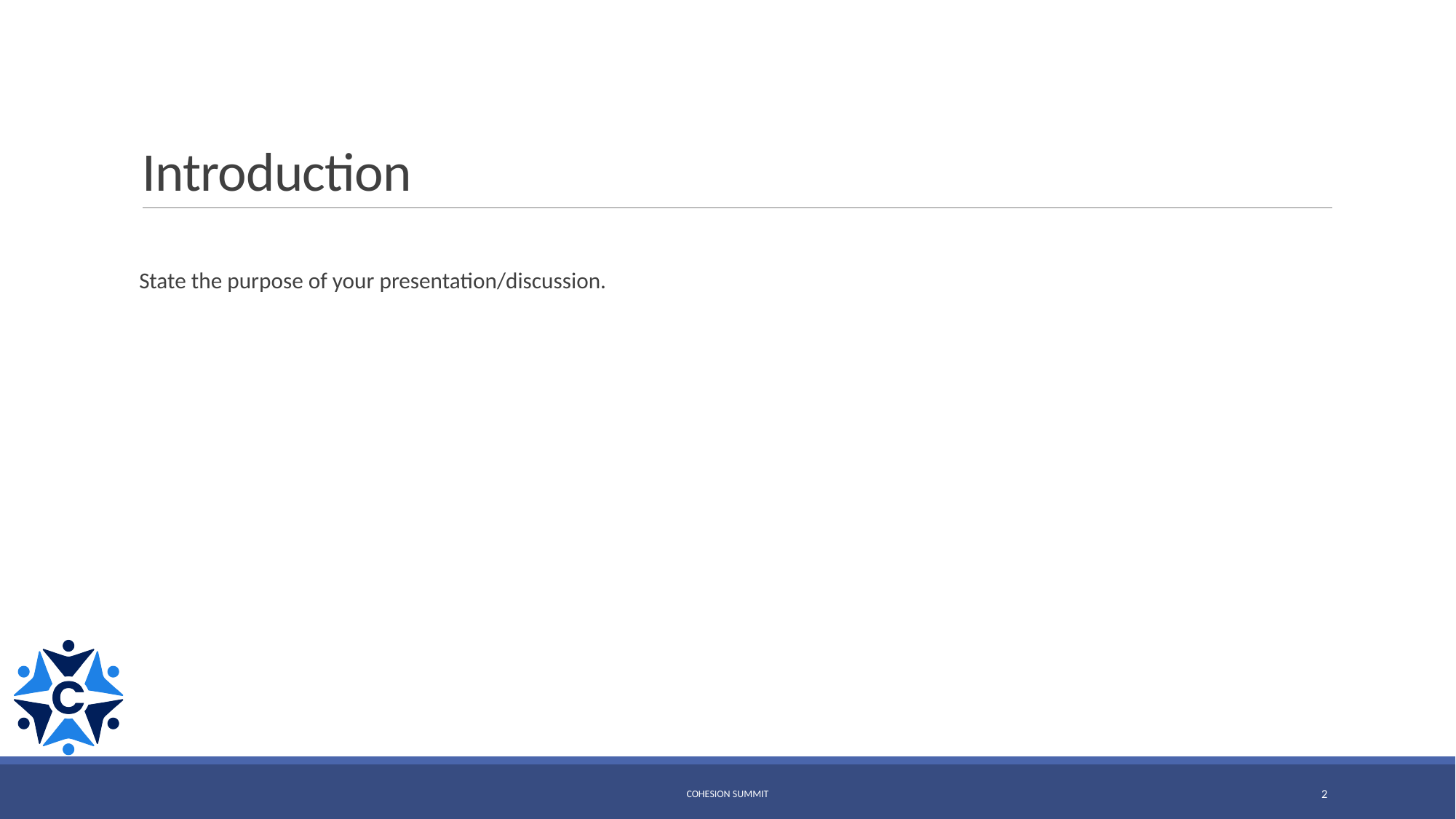

# Introduction

State the purpose of your presentation/discussion.

CoHEsion Summit
2